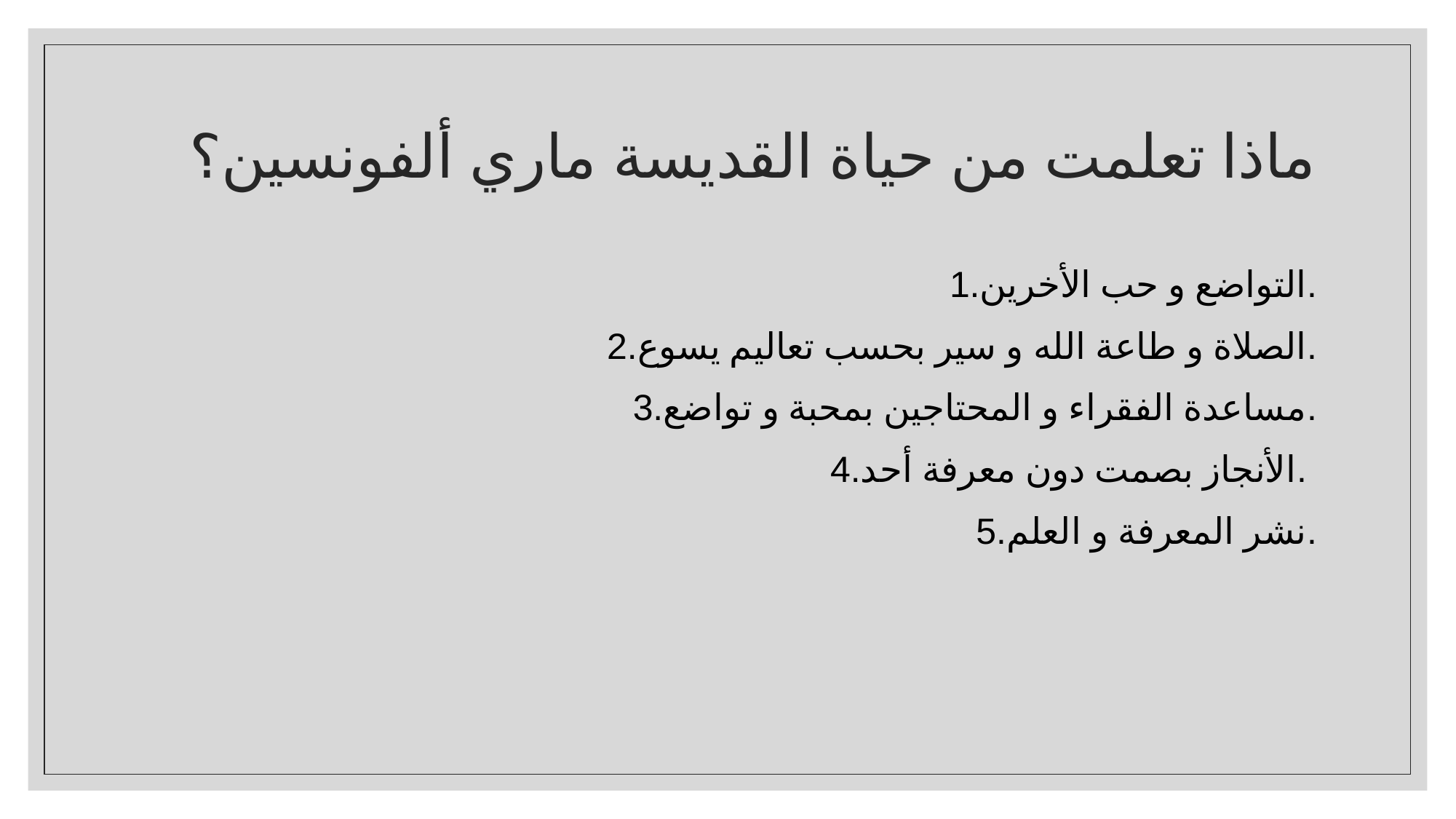

# ماذا تعلمت من حياة القديسة ماري ألفونسين؟
1.التواضع و حب الأخرين.
2.الصلاة و طاعة الله و سير بحسب تعاليم يسوع.
3.مساعدة الفقراء و المحتاجين بمحبة و تواضع.
4.الأنجاز بصمت دون معرفة أحد.
5.نشر المعرفة و العلم.